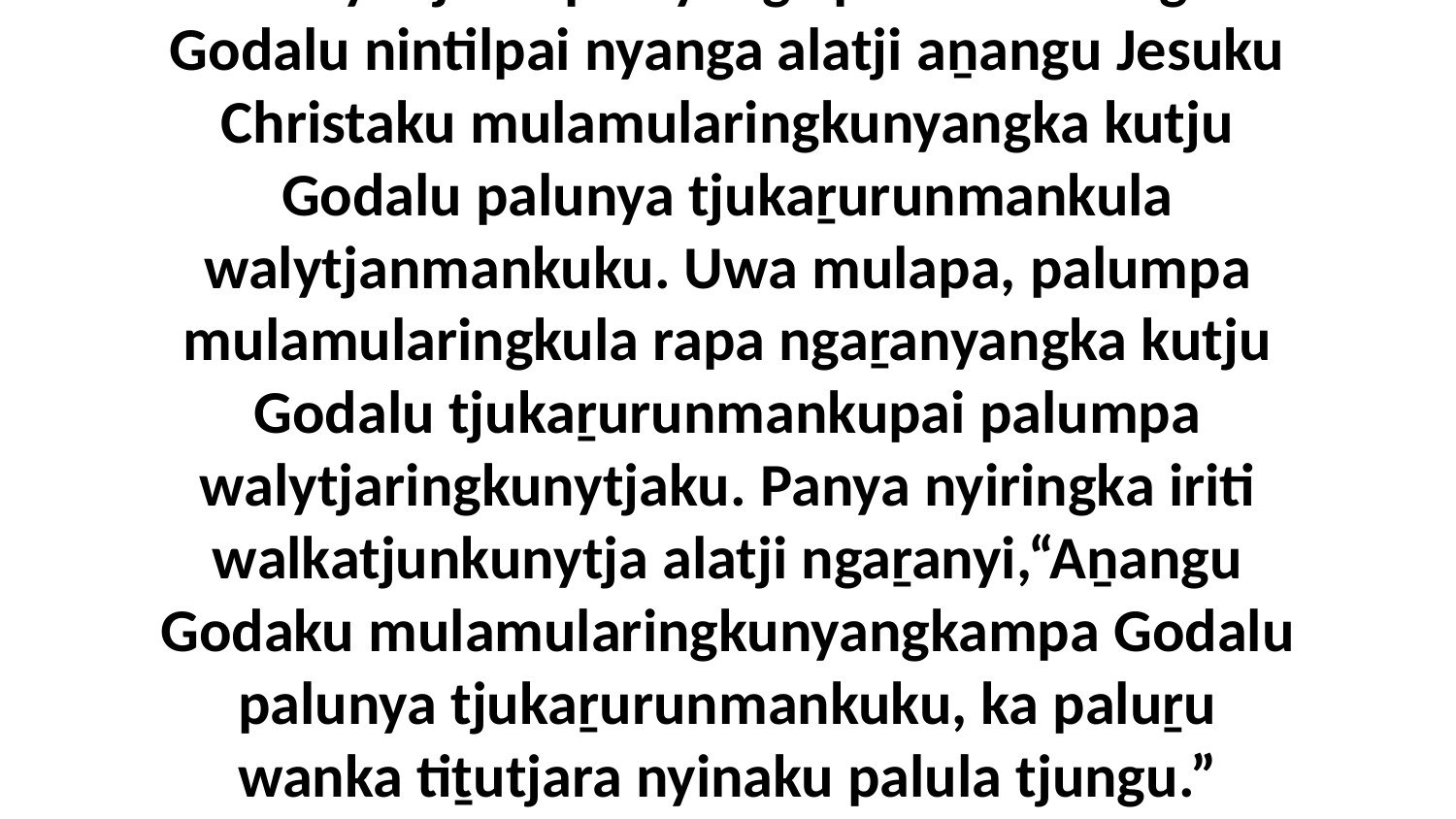

17 Panya tjukurpa nyanga palulawanungku Godalu nintilpai nyanga alatji aṉangu Jesuku Christaku mulamularingkunyangka kutju Godalu palunya tjukaṟurunmankula walytjanmankuku. Uwa mulapa, palumpa mulamularingkula rapa ngaṟanyangka kutju Godalu tjukaṟurunmankupai palumpa walytjaringkunytjaku. Panya nyiringka iriti walkatjunkunytja alatji ngaṟanyi,“Aṉangu Godaku mulamularingkunyangkampa Godalu palunya tjukaṟurunmankuku, ka paluṟu wanka tiṯutjara nyinaku palula tjungu.” Aṉangu Uwankara Kuratjara Nyinanyi